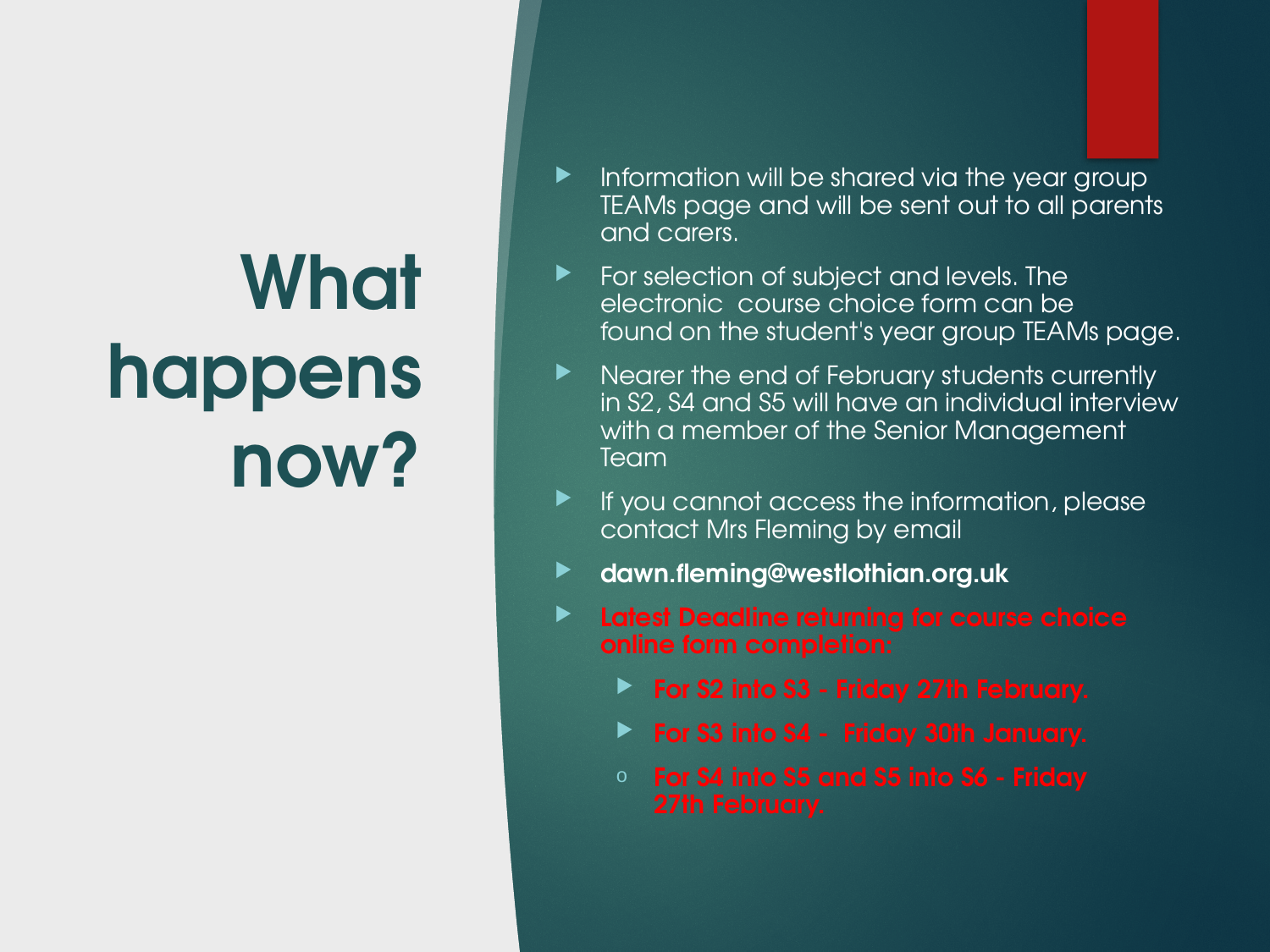

Information will be shared via the year group TEAMs page and will be sent out to all parents and carers.
For selection of subject and levels. The electronic  course choice form can be found on the student's year group TEAMs page.
Nearer the end of February students currently in S2, S4 and S5 will have an individual interview with a member of the Senior Management Team
If you cannot access the information, please contact Mrs Fleming by email
dawn.fleming@westlothian.org.uk
Latest Deadline returning for course choice online form completion:
For S2 into S3 - Friday 27th February.
For S3 into S4 -  Friday 30th January.
For S4 into S5 and S5 into S6 - Friday 27th February.

# What happens now?